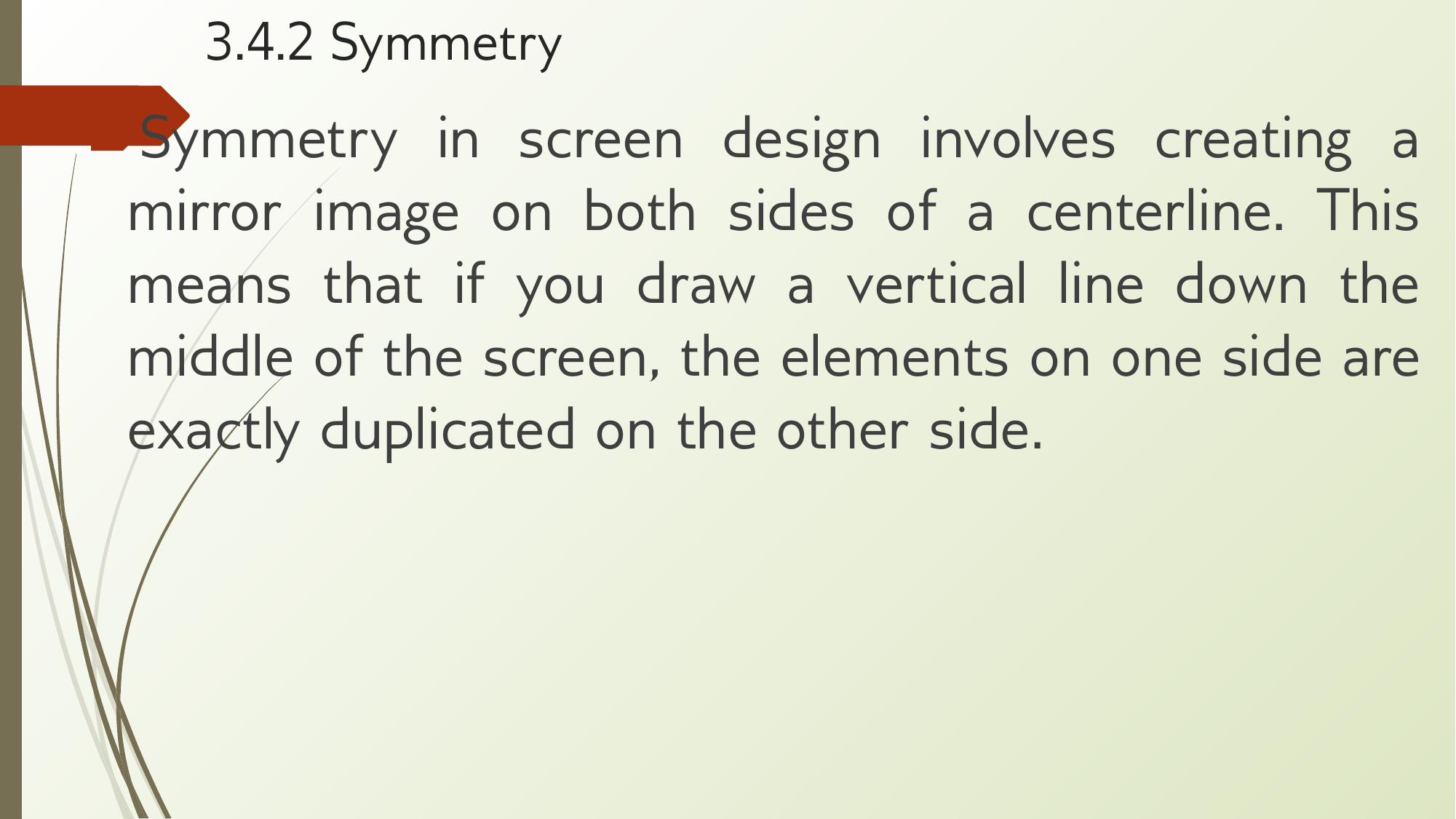

# 3.4.2 Symmetry
Symmetry in screen design involves creating a mirror image on both sides of a centerline. This means that if you draw a vertical line down the middle of the screen, the elements on one side are exactly duplicated on the other side.